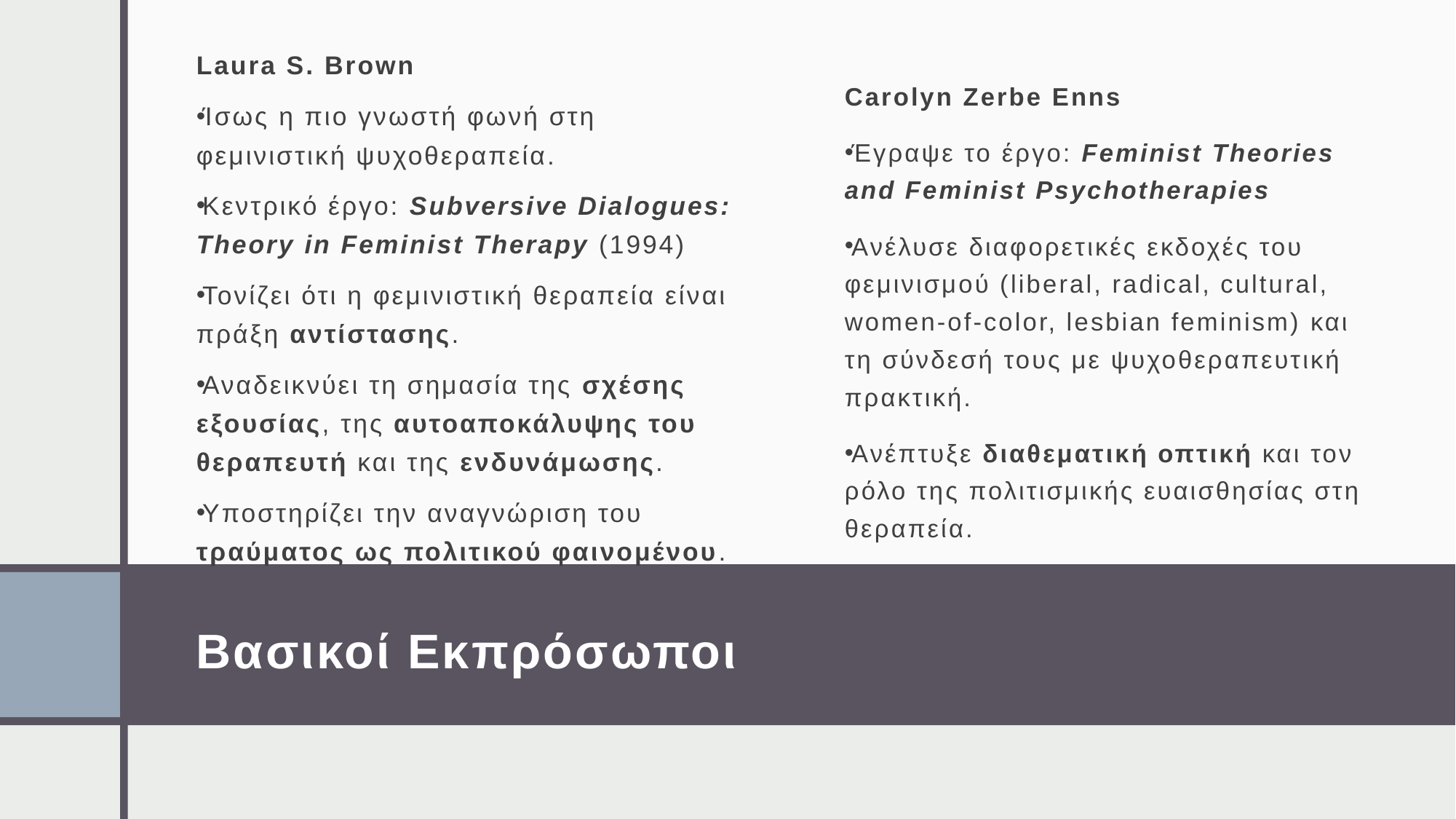

Laura S. Brown
Ίσως η πιο γνωστή φωνή στη φεμινιστική ψυχοθεραπεία.
Κεντρικό έργο: Subversive Dialogues: Theory in Feminist Therapy (1994)
Τονίζει ότι η φεμινιστική θεραπεία είναι πράξη αντίστασης.
Αναδεικνύει τη σημασία της σχέσης εξουσίας, της αυτοαποκάλυψης του θεραπευτή και της ενδυνάμωσης.
Υποστηρίζει την αναγνώριση του τραύματος ως πολιτικού φαινομένου.

Carolyn Zerbe Enns
Έγραψε το έργο: Feminist Theories and Feminist Psychotherapies
Ανέλυσε διαφορετικές εκδοχές του φεμινισμού (liberal, radical, cultural, women-of-color, lesbian feminism) και τη σύνδεσή τους με ψυχοθεραπευτική πρακτική.
Ανέπτυξε διαθεματική οπτική και τον ρόλο της πολιτισμικής ευαισθησίας στη θεραπεία.

# Βασικοί Εκπρόσωποι